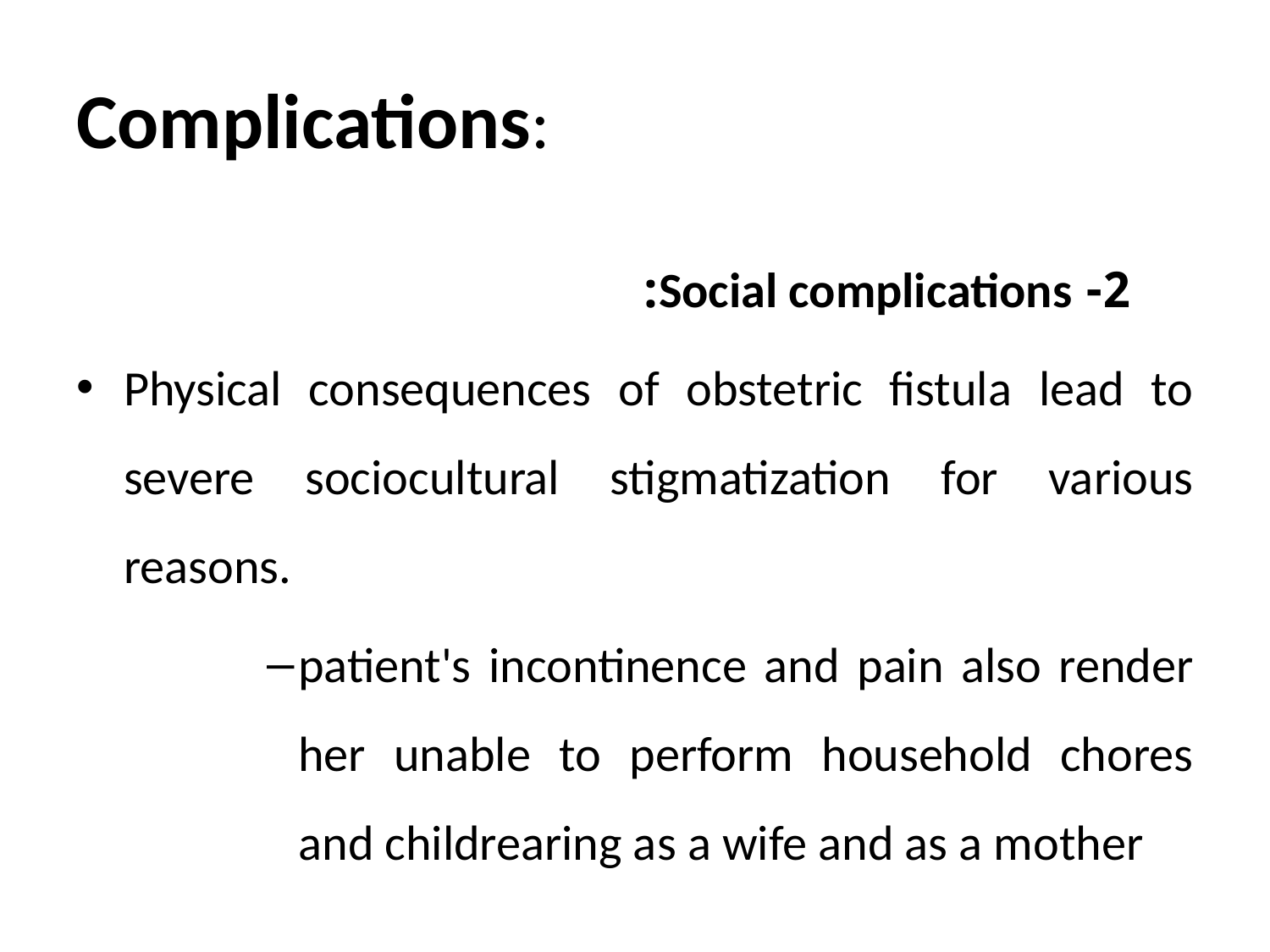

# Complications:
2- Social complications:
Physical consequences of obstetric fistula lead to severe sociocultural stigmatization for various reasons.
patient's incontinence and pain also render her unable to perform household chores and childrearing as a wife and as a mother